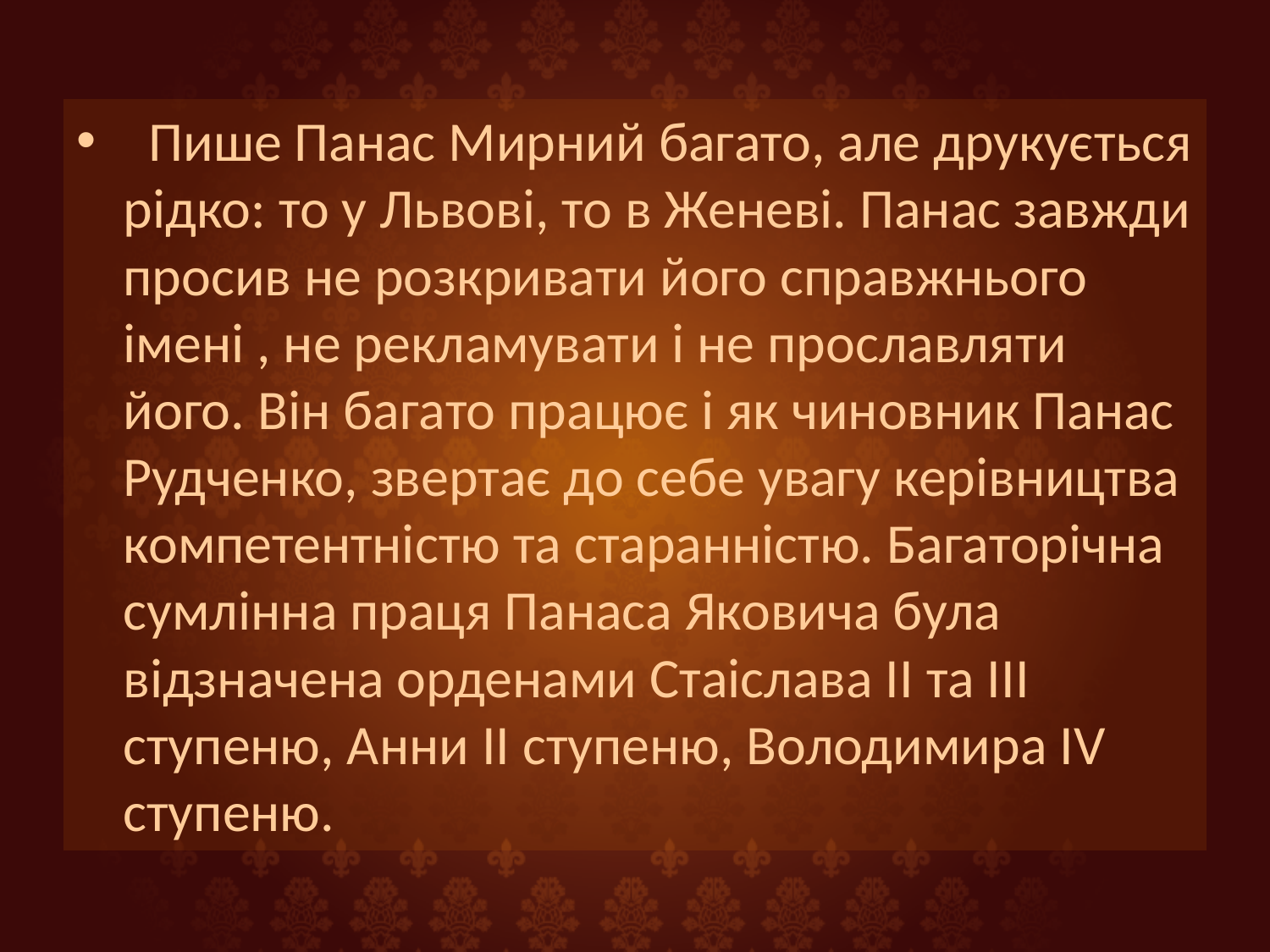

Пише Панас Мирний багато, але друкується рідко: то у Львові, то в Женеві. Панас завжди просив не розкривати його справжнього імені , не рекламувати і не прославляти його. Він багато працює і як чиновник Панас Рудченко, звертає до себе увагу керівництва компетентністю та старанністю. Багаторічна сумлінна праця Панаса Яковича була відзначена орденами Стаіслава II та III ступеню, Анни II ступеню, Володимира IV ступеню.